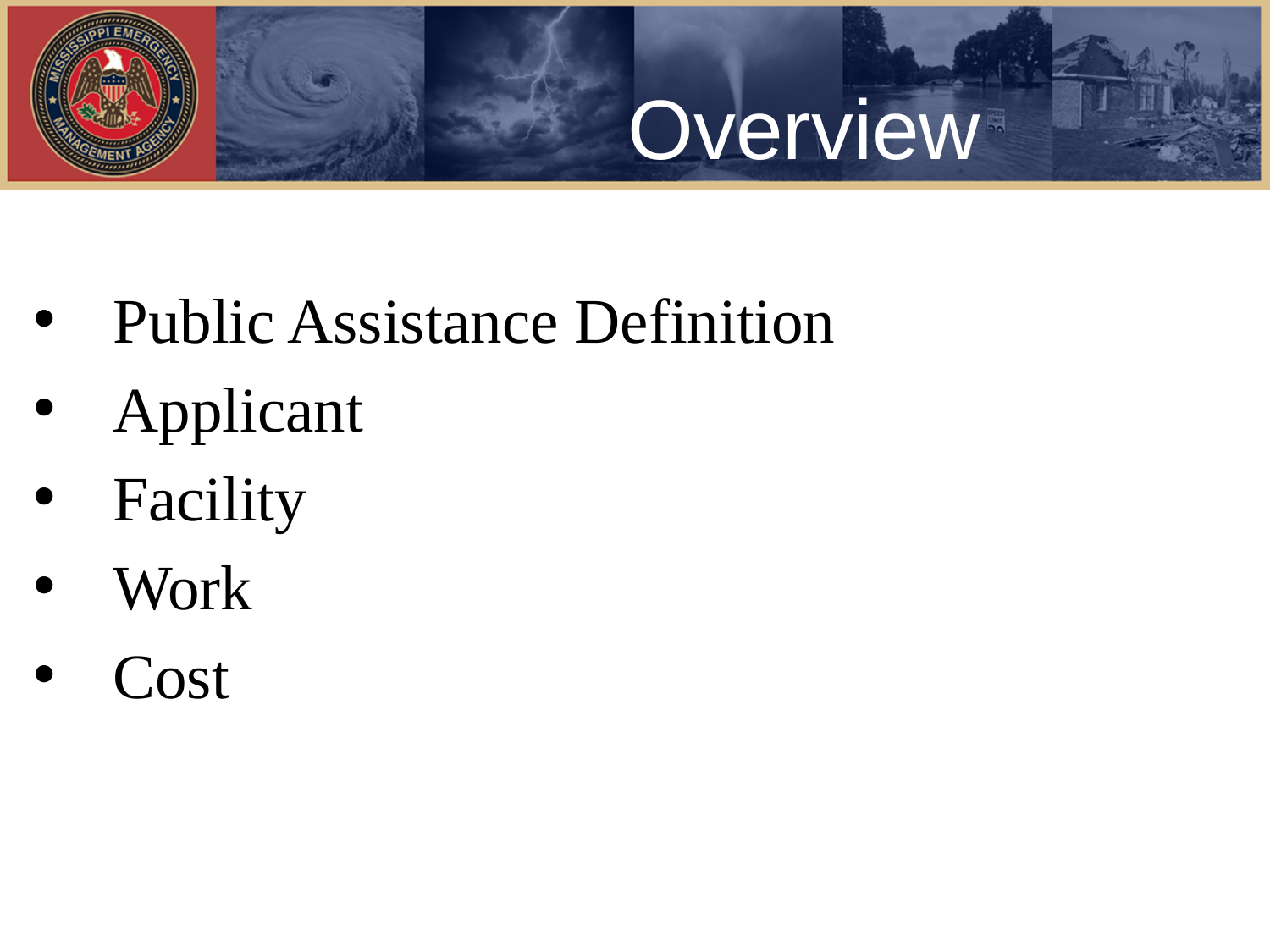

# Overview
Public Assistance Definition
Applicant
Facility
Work
Cost